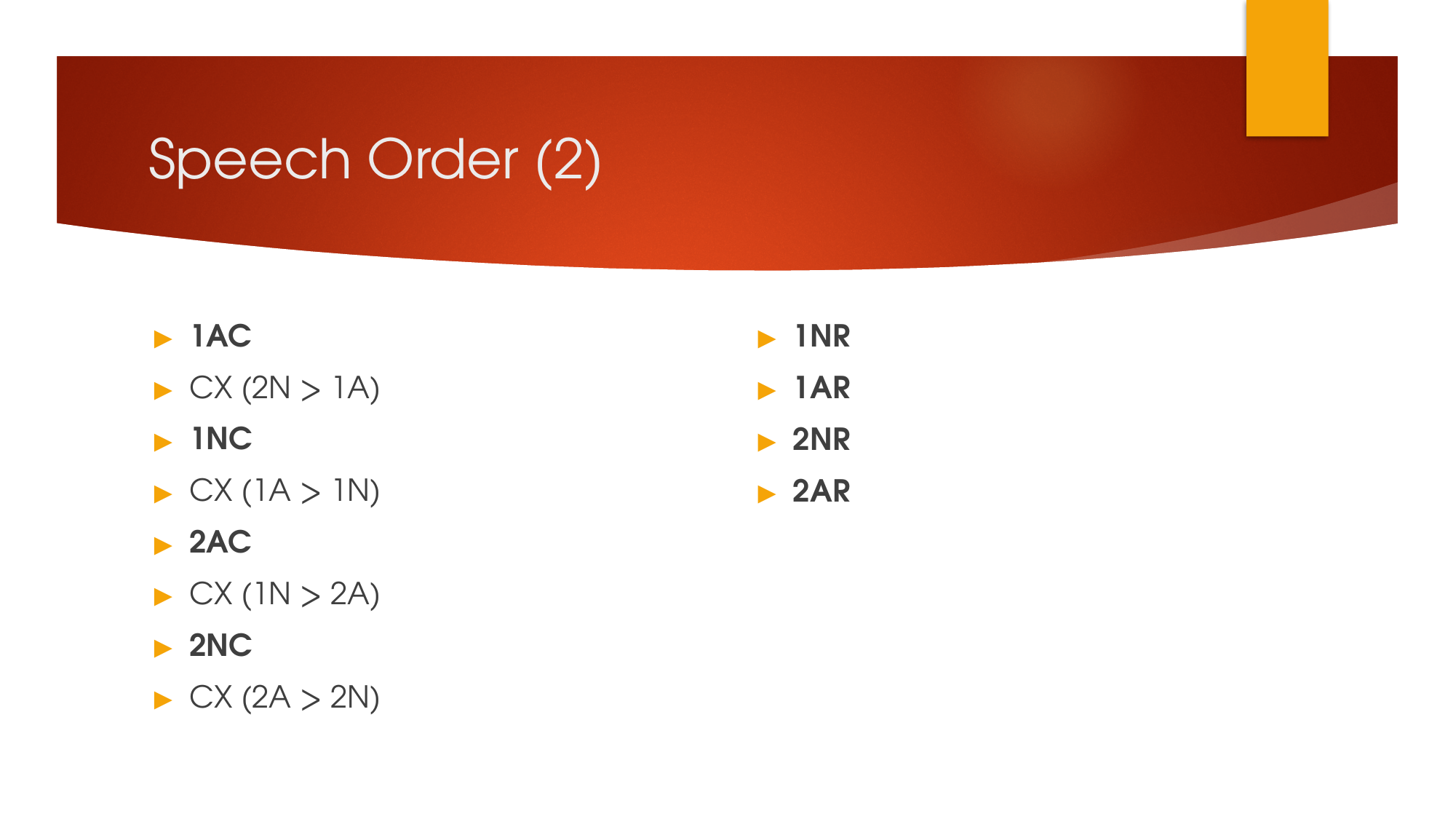

# Speech Order (2)
1AC
CX (2N > 1A)
1NC
CX (1A > 1N)
2AC
CX (1N > 2A)
2NC
CX (2A > 2N)
1NR
1AR
2NR
2AR